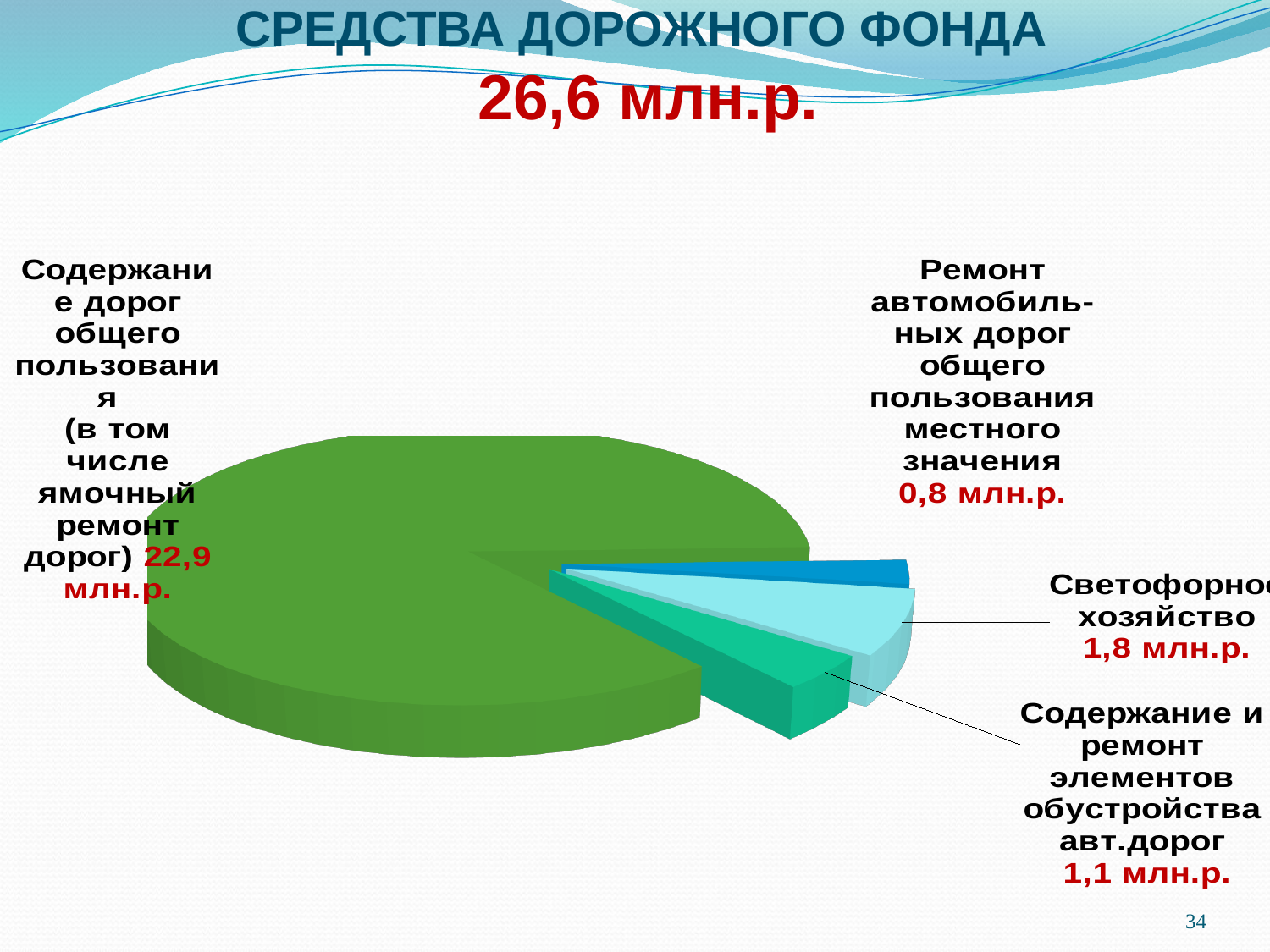

# СРЕДСТВА ДОРОЖНОГО ФОНДА 26,6 млн.р.

[unsupported chart]

34